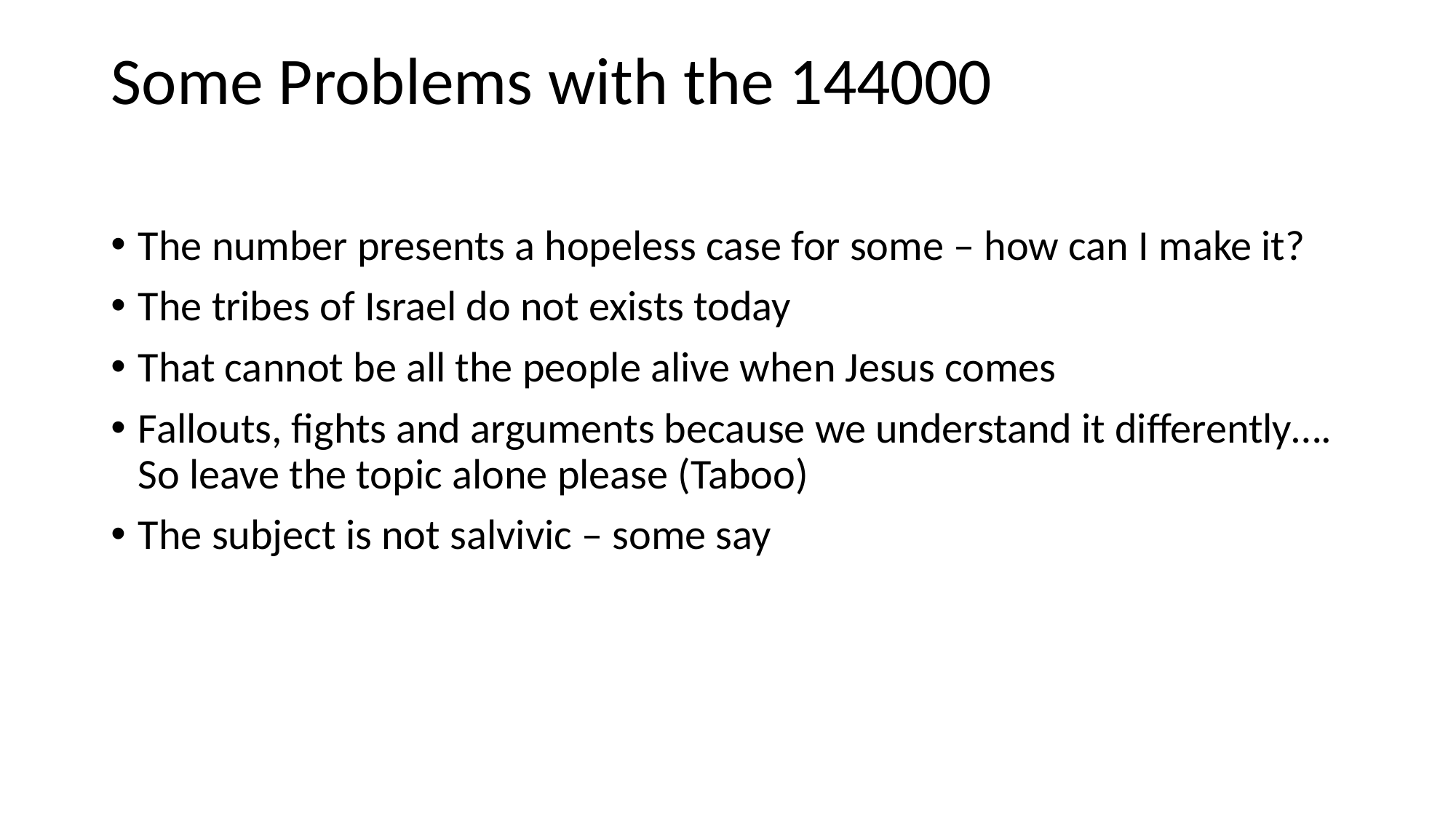

# Some Problems with the 144000
The number presents a hopeless case for some – how can I make it?
The tribes of Israel do not exists today
That cannot be all the people alive when Jesus comes
Fallouts, fights and arguments because we understand it differently…. So leave the topic alone please (Taboo)
The subject is not salvivic – some say